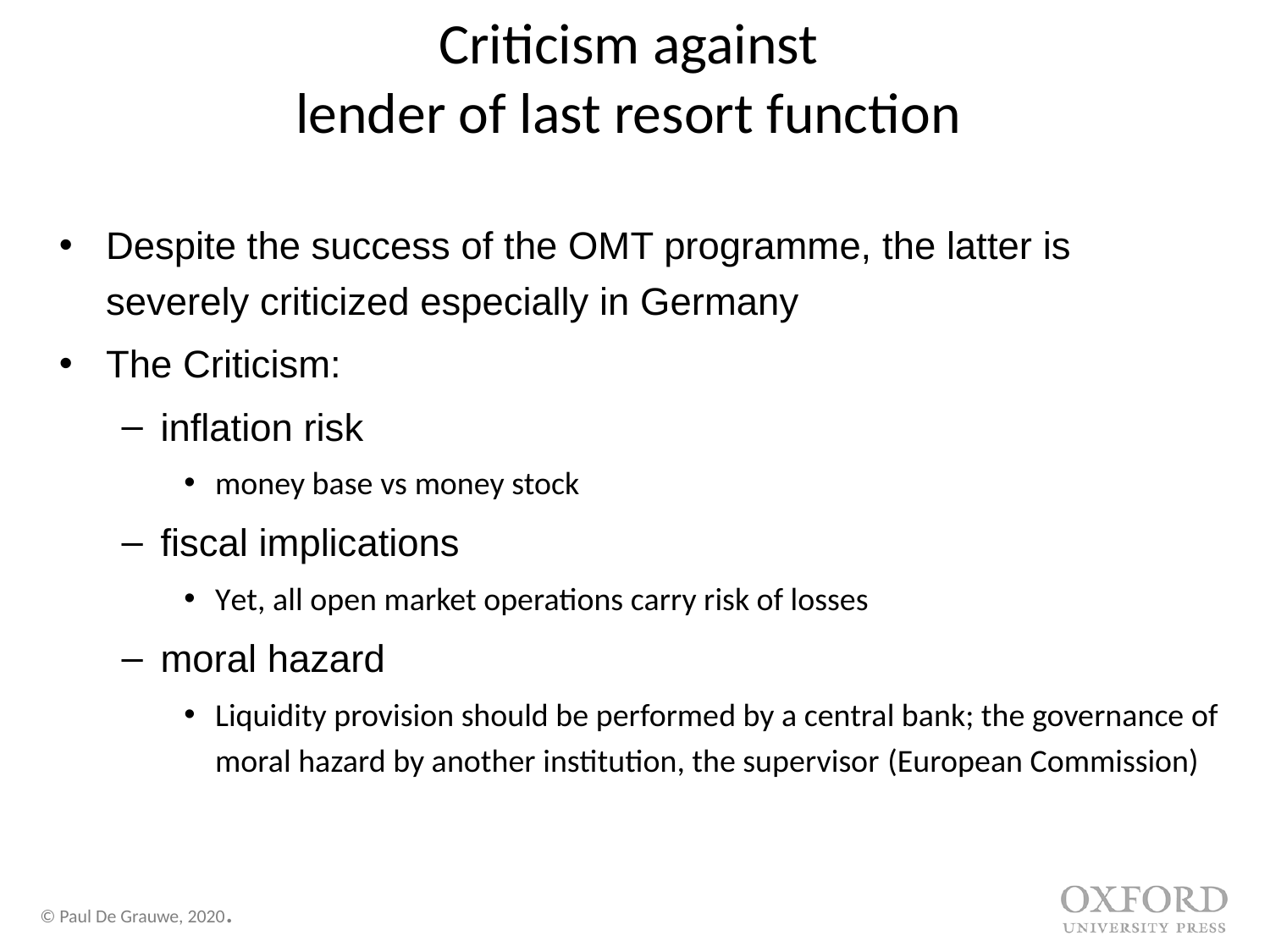

# Criticism against lender of last resort function
Despite the success of the OMT programme, the latter is severely criticized especially in Germany
The Criticism:
inflation risk
money base vs money stock
fiscal implications
Yet, all open market operations carry risk of losses
moral hazard
Liquidity provision should be performed by a central bank; the governance of moral hazard by another institution, the supervisor (European Commission)